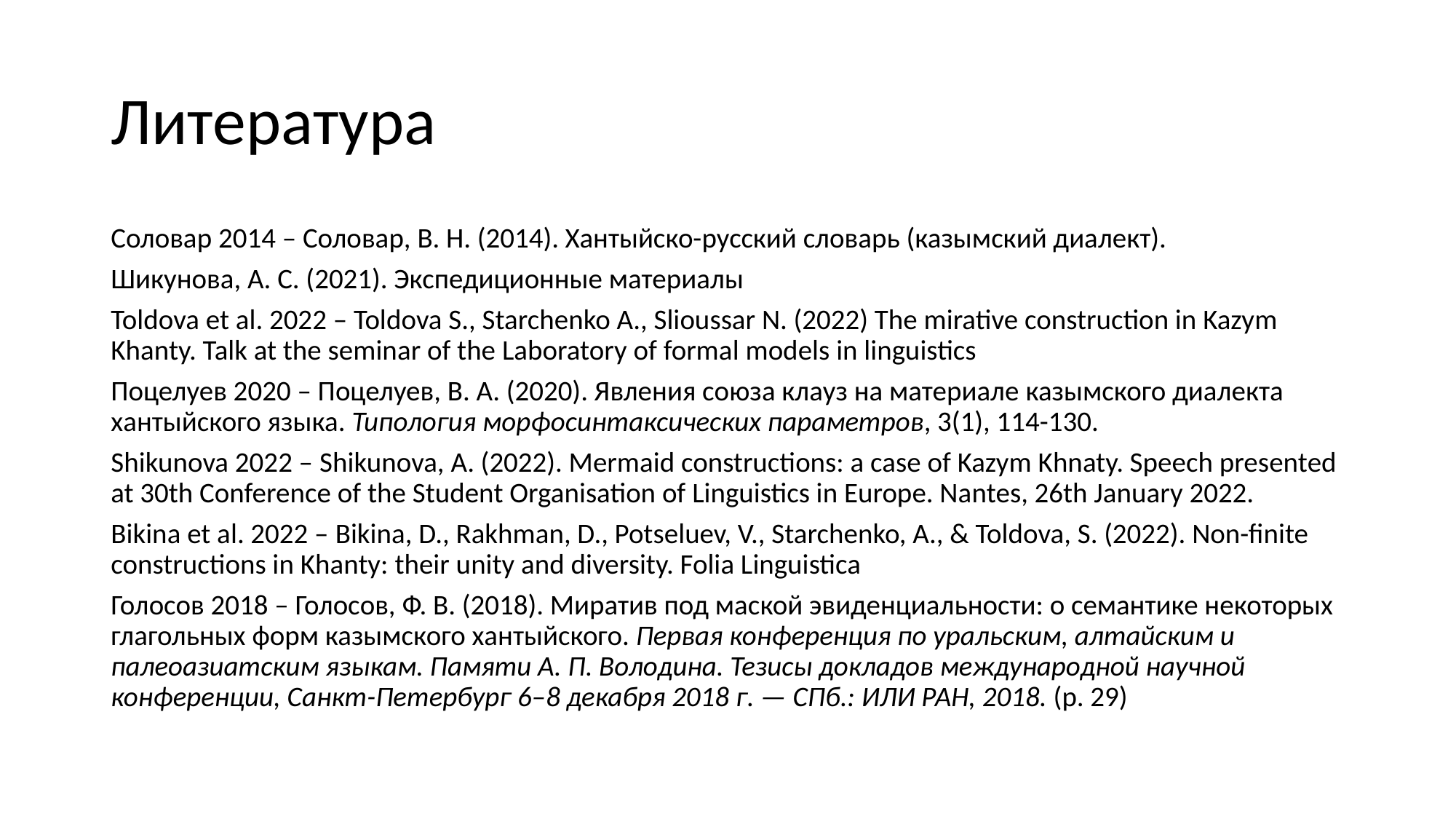

# Литература
Соловар 2014 – Соловар, В. Н. (2014). Хантыйско-русский словарь (казымский диалект).
Шикунова, А. С. (2021). Экспедиционные материалы
Toldova et al. 2022 – Toldova S., Starchenko A., Slioussar N. (2022) The mirative construction in Kazym Khanty. Talk at the seminar of the Laboratory of formal models in linguistics
Поцелуев 2020 – Поцелуев, В. А. (2020). Явления союза клауз на материале казымского диалекта хантыйского языка. Типология морфосинтаксических параметров, 3(1), 114-130.
Shikunova 2022 – Shikunova, A. (2022). Mermaid constructions: a case of Kazym Khnaty. Speech presented at 30th Conference of the Student Organisation of Linguistics in Europe. Nantes, 26th January 2022.
Bikina et al. 2022 – Bikina, D., Rakhman, D., Potseluev, V., Starchenko, A., & Toldova, S. (2022). Non-finite constructions in Khanty: their unity and diversity. Folia Linguistica
Голосов 2018 – Голосов, Ф. В. (2018). Миратив под маской эвиденциальности: о семантике некоторых глагольных форм казымского хантыйского. Первая конференция по уральским, алтайским и палеоазиатским языкам. Памяти А. П. Володина. Тезисы докладов международной научной конференции, Санкт-Петербург 6–8 декабря 2018 г. — СПб.: ИЛИ РАН, 2018. (p. 29)